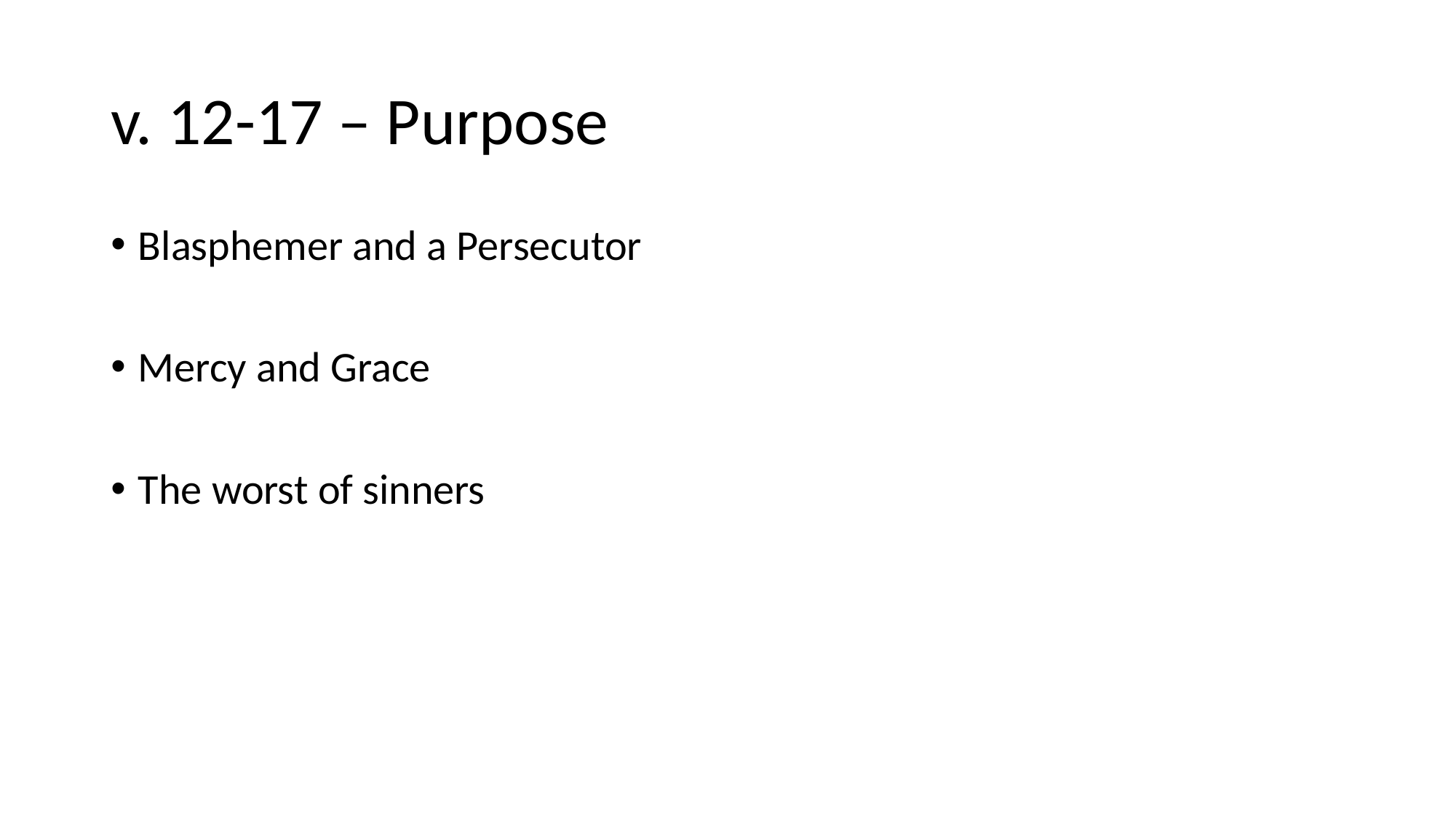

# v. 12-17 – Purpose
Blasphemer and a Persecutor

Mercy and Grace

The worst of sinners